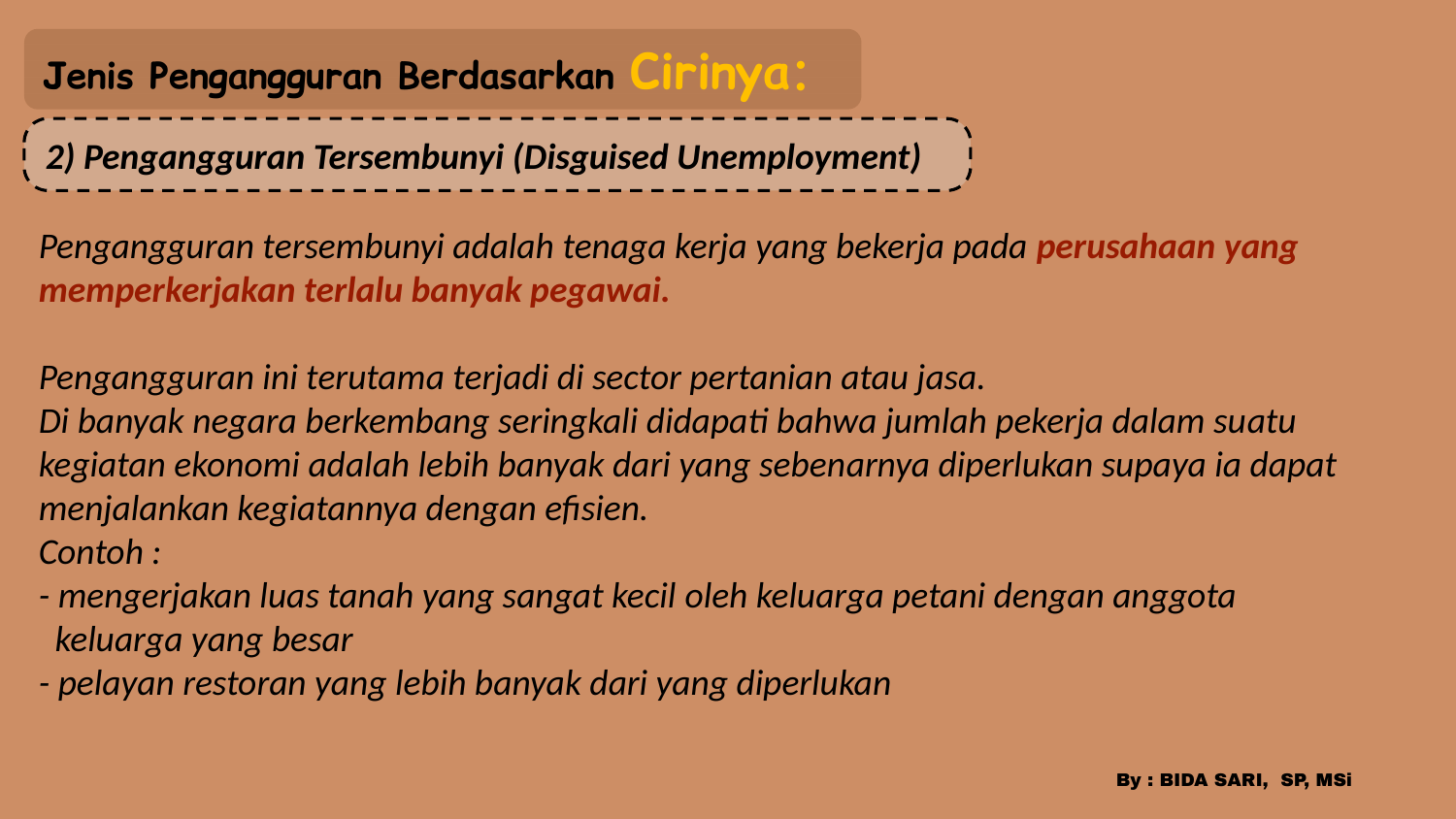

Jenis Pengangguran Berdasarkan Cirinya:
2) Pengangguran Tersembunyi (Disguised Unemployment)
Pengangguran tersembunyi adalah tenaga kerja yang bekerja pada perusahaan yang memperkerjakan terlalu banyak pegawai.

Pengangguran ini terutama terjadi di sector pertanian atau jasa.
Di banyak negara berkembang seringkali didapati bahwa jumlah pekerja dalam suatu kegiatan ekonomi adalah lebih banyak dari yang sebenarnya diperlukan supaya ia dapat menjalankan kegiatannya dengan efisien.
Contoh :
- mengerjakan luas tanah yang sangat kecil oleh keluarga petani dengan anggota
  keluarga yang besar
- pelayan restoran yang lebih banyak dari yang diperlukan
By : BIDA SARI,  SP, MSi